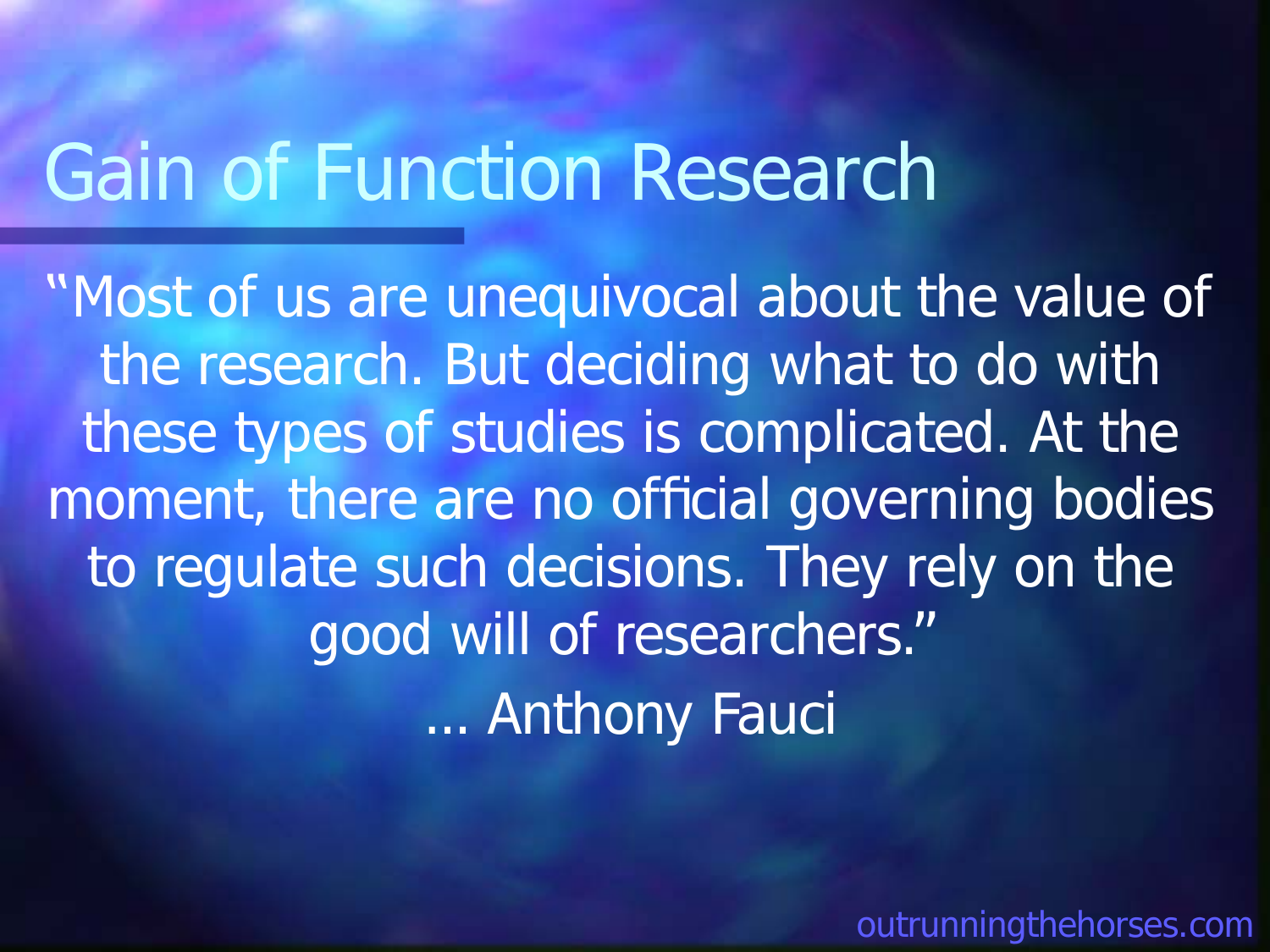

# Gain of Function Research
“Most of us are unequivocal about the value of the research. But deciding what to do with these types of studies is complicated. At the moment, there are no official governing bodies to regulate such decisions. They rely on the good will of researchers.”
… Anthony Fauci
outrunningthehorses.com